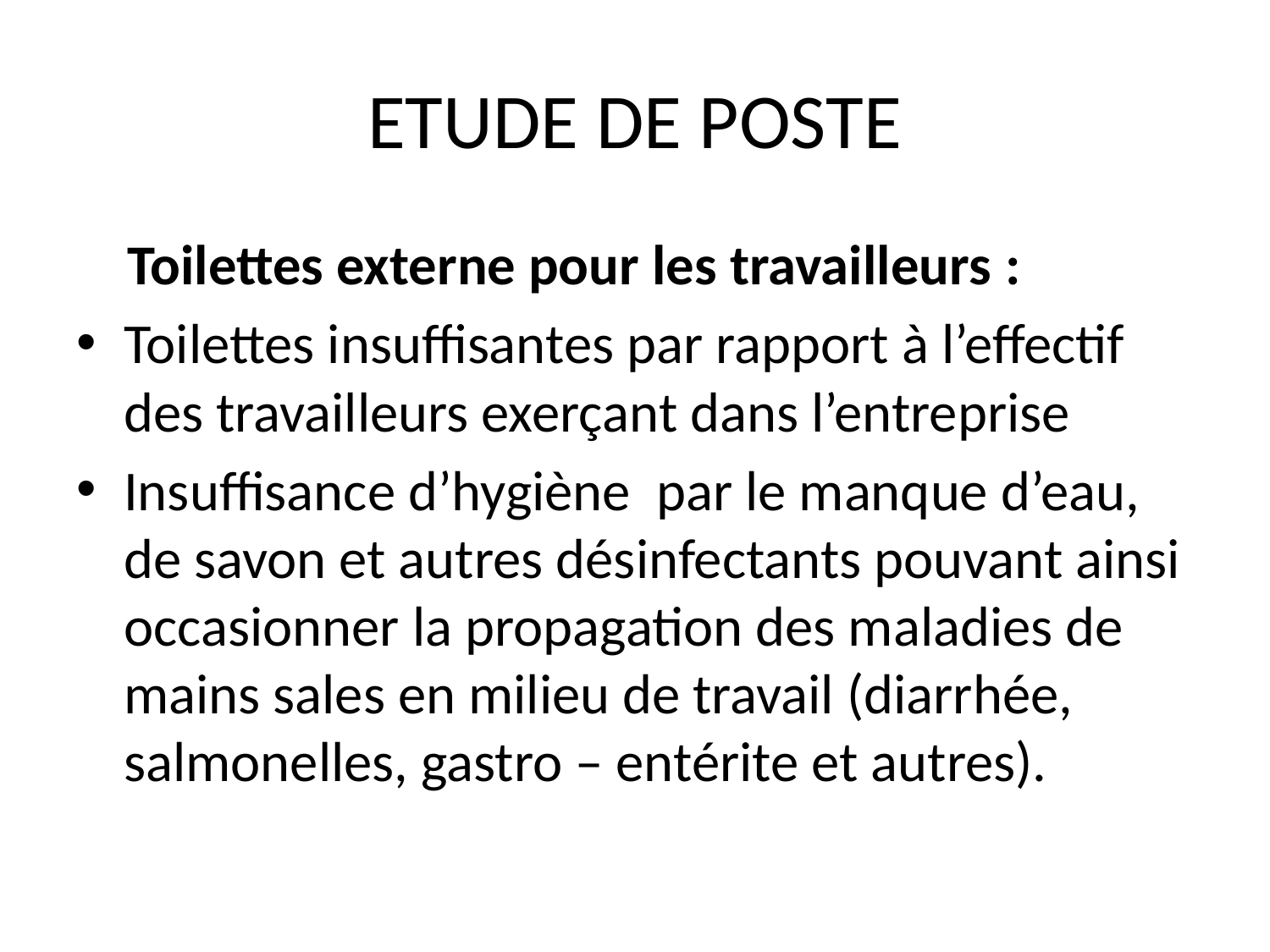

# ETUDE DE POSTE
    Toilettes externe pour les travailleurs :
Toilettes insuffisantes par rapport à l’effectif des travailleurs exerçant dans l’entreprise
Insuffisance d’hygiène  par le manque d’eau, de savon et autres désinfectants pouvant ainsi occasionner la propagation des maladies de mains sales en milieu de travail (diarrhée, salmonelles, gastro – entérite et autres).